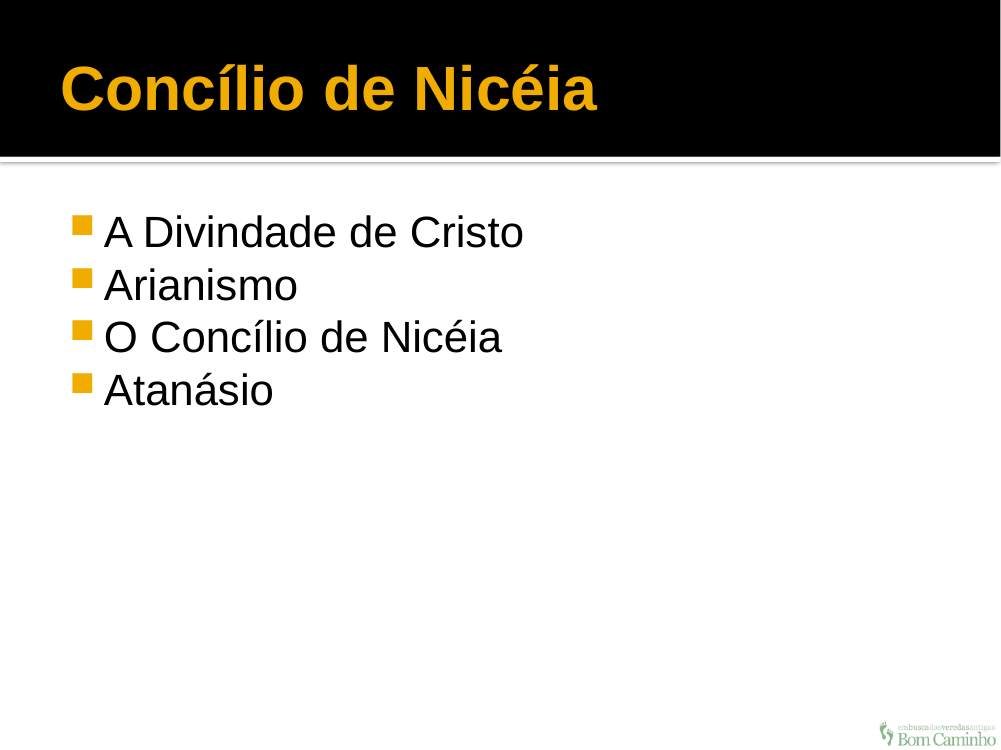

# Concílio de Nicéia
A Divindade de Cristo
Arianismo
O Concílio de Nicéia
Atanásio